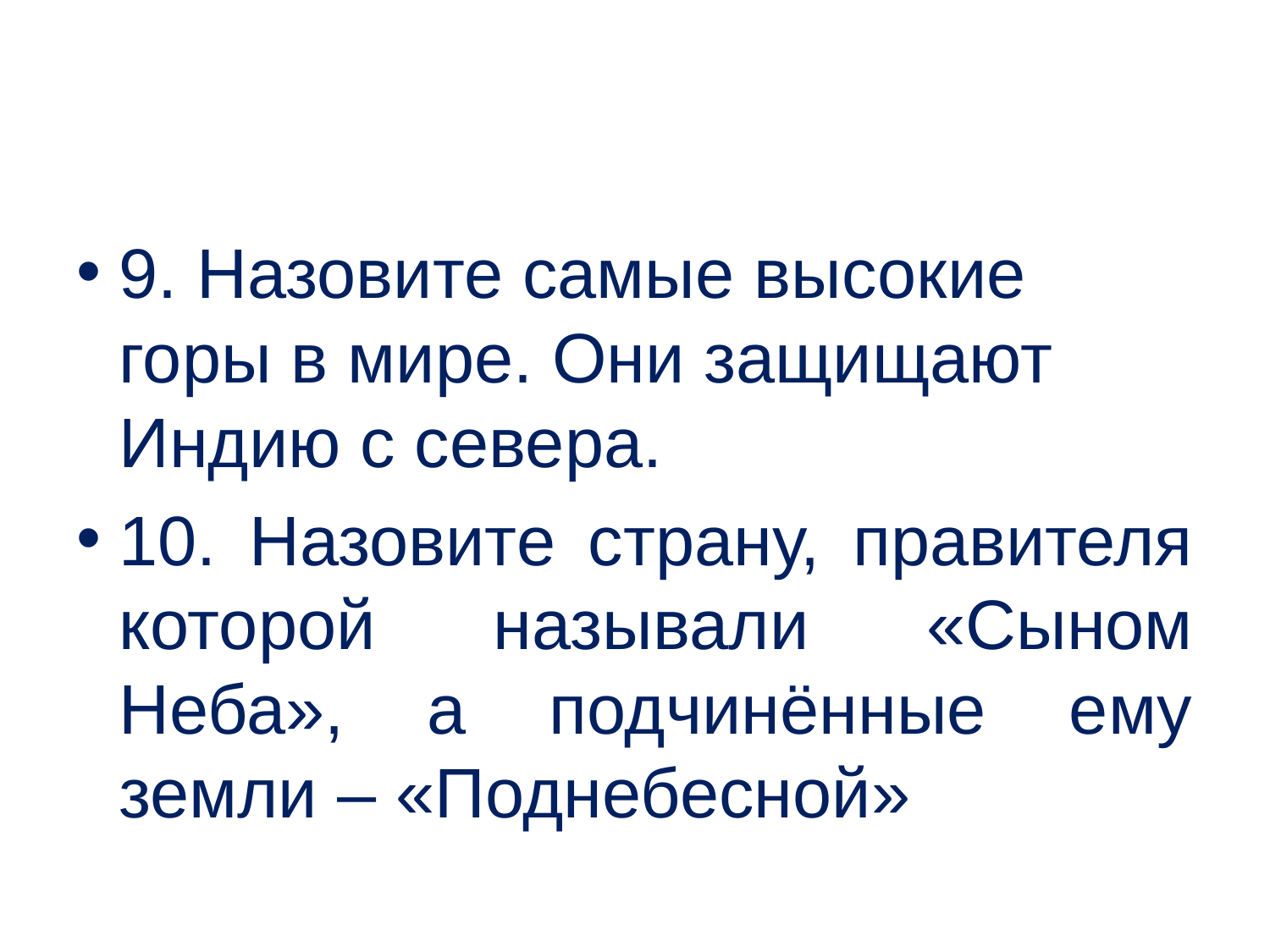

#
9. Назовите самые высокие горы в мире. Они защищают Индию с севера.
10. Назовите страну, правителя которой называли «Сыном Неба», а подчинённые ему земли – «Поднебесной»